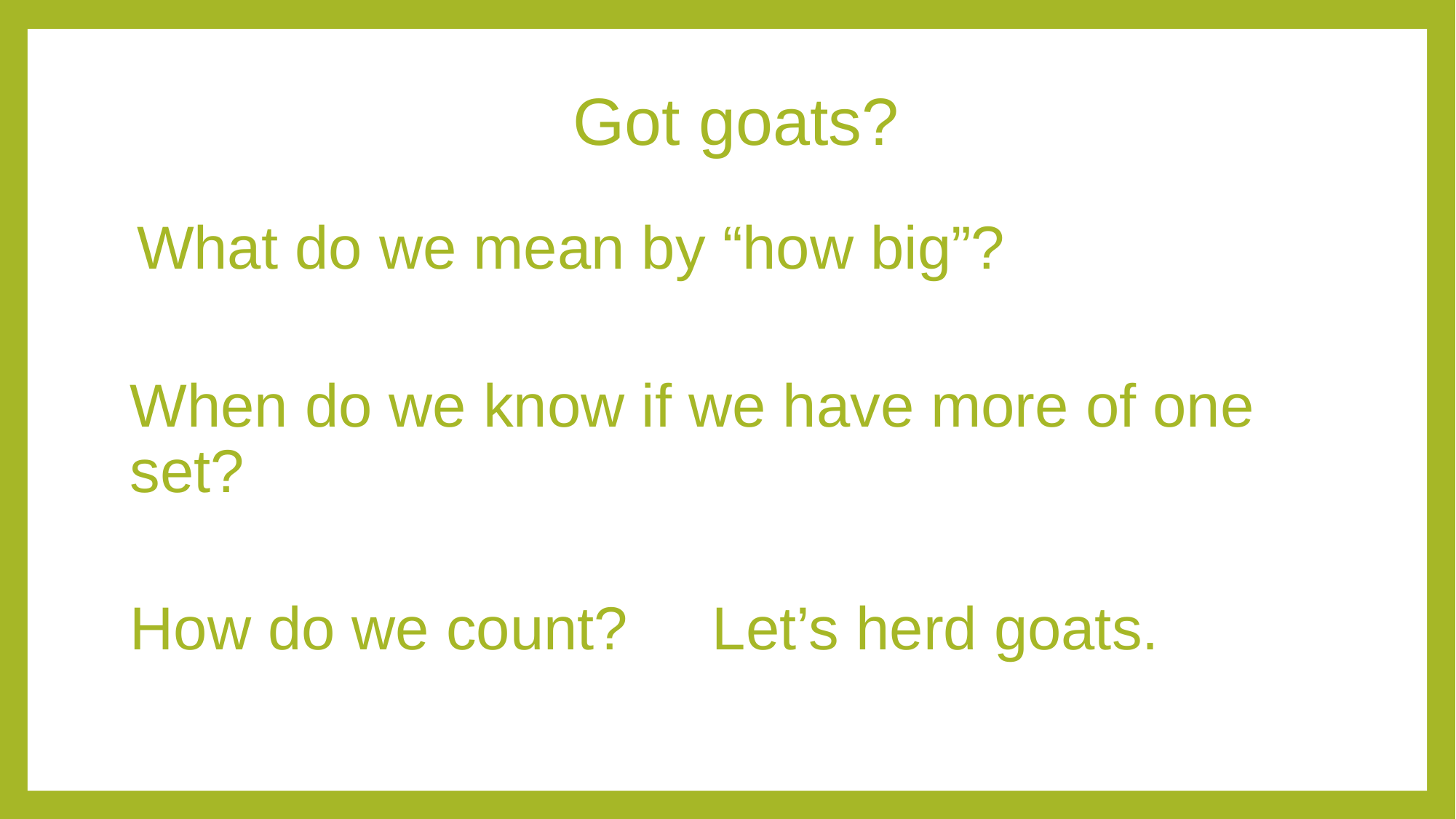

Got goats?
# What do we mean by “how big”?
When do we know if we have more of one set?
How do we count?     Let’s herd goats.